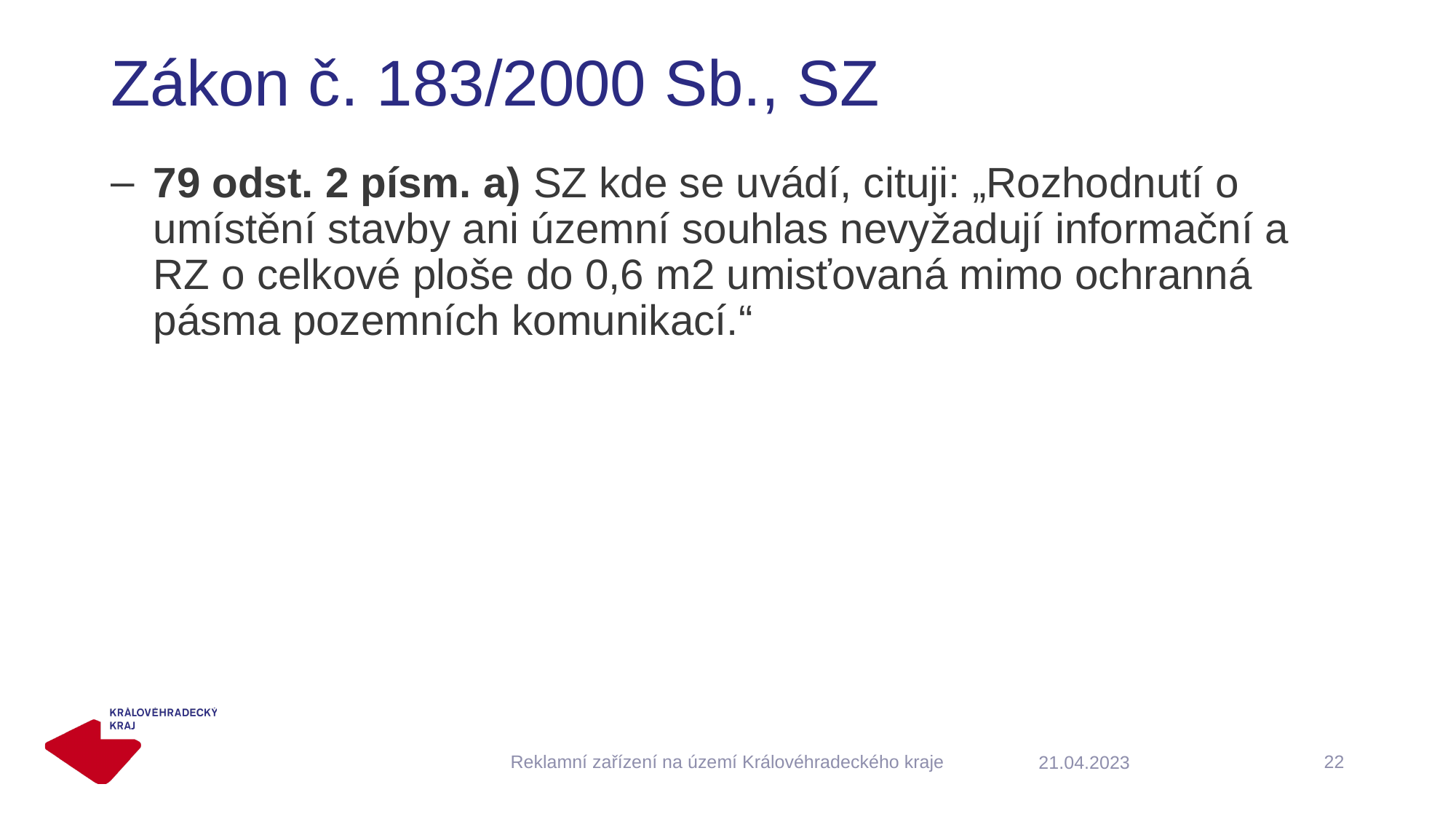

# Zákon č. 183/2000 Sb., SZ
79 odst. 2 písm. a) SZ kde se uvádí, cituji: „Rozhodnutí o umístění stavby ani územní souhlas nevyžadují informační a RZ o celkové ploše do 0,6 m2 umisťovaná mimo ochranná pásma pozemních komunikací.“
Reklamní zařízení na území Královéhradeckého kraje
22
21.04.2023